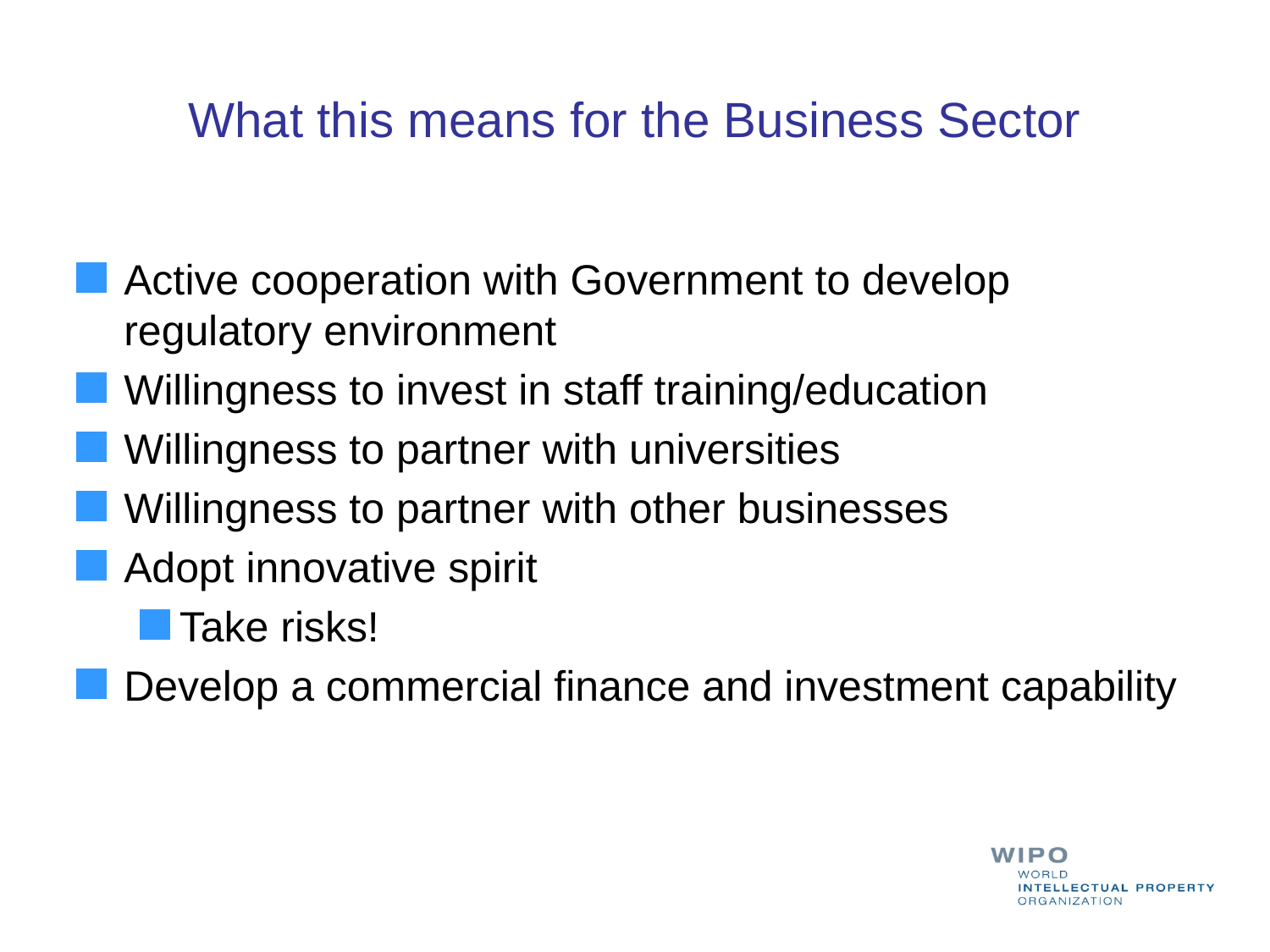

# What this means for the Business Sector
Active cooperation with Government to develop regulatory environment
Willingness to invest in staff training/education
Willingness to partner with universities
Willingness to partner with other businesses
Adopt innovative spirit
Take risks!
Develop a commercial finance and investment capability